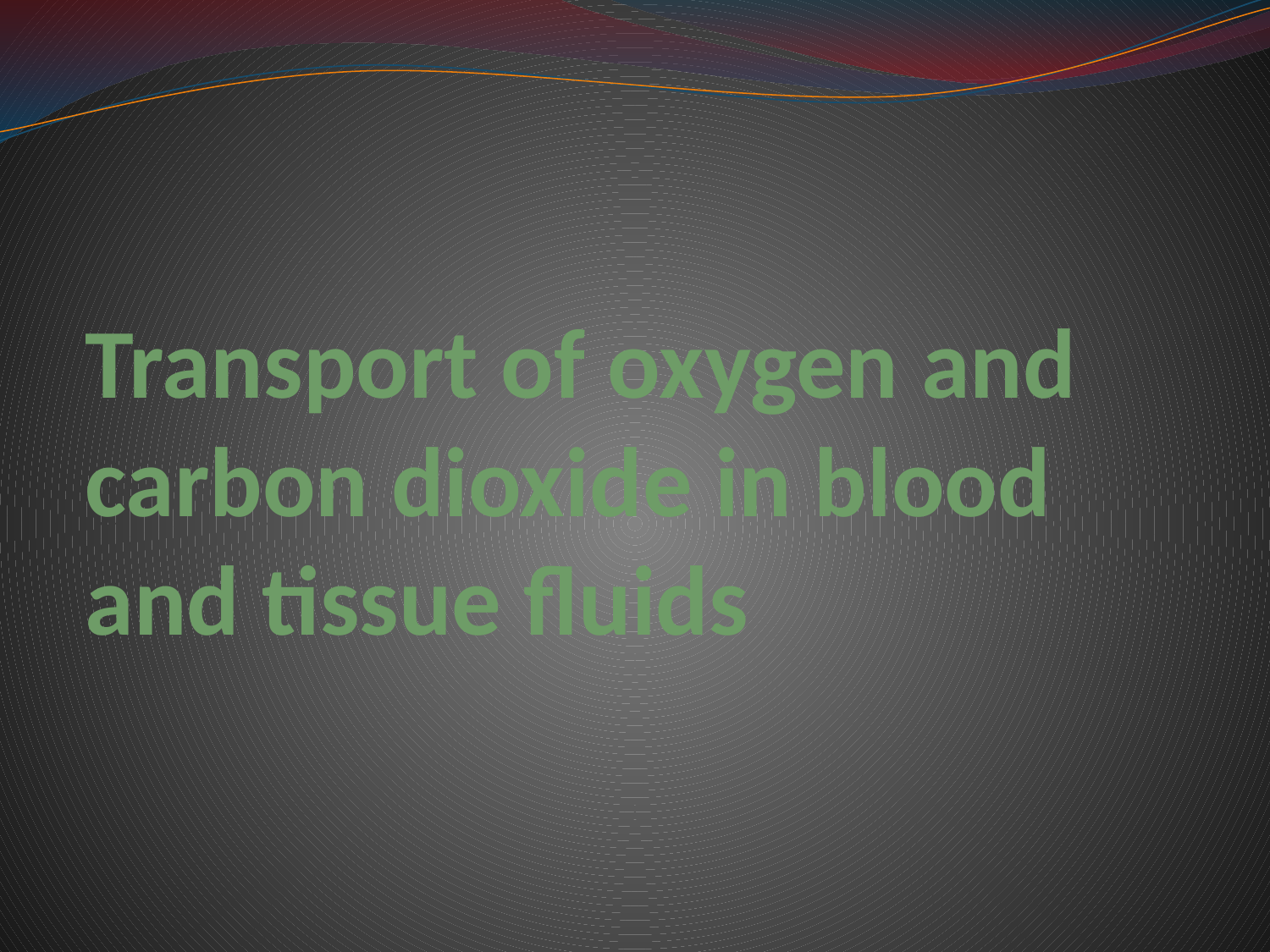

# Transport of oxygen and carbon dioxide in blood and tissue fluids